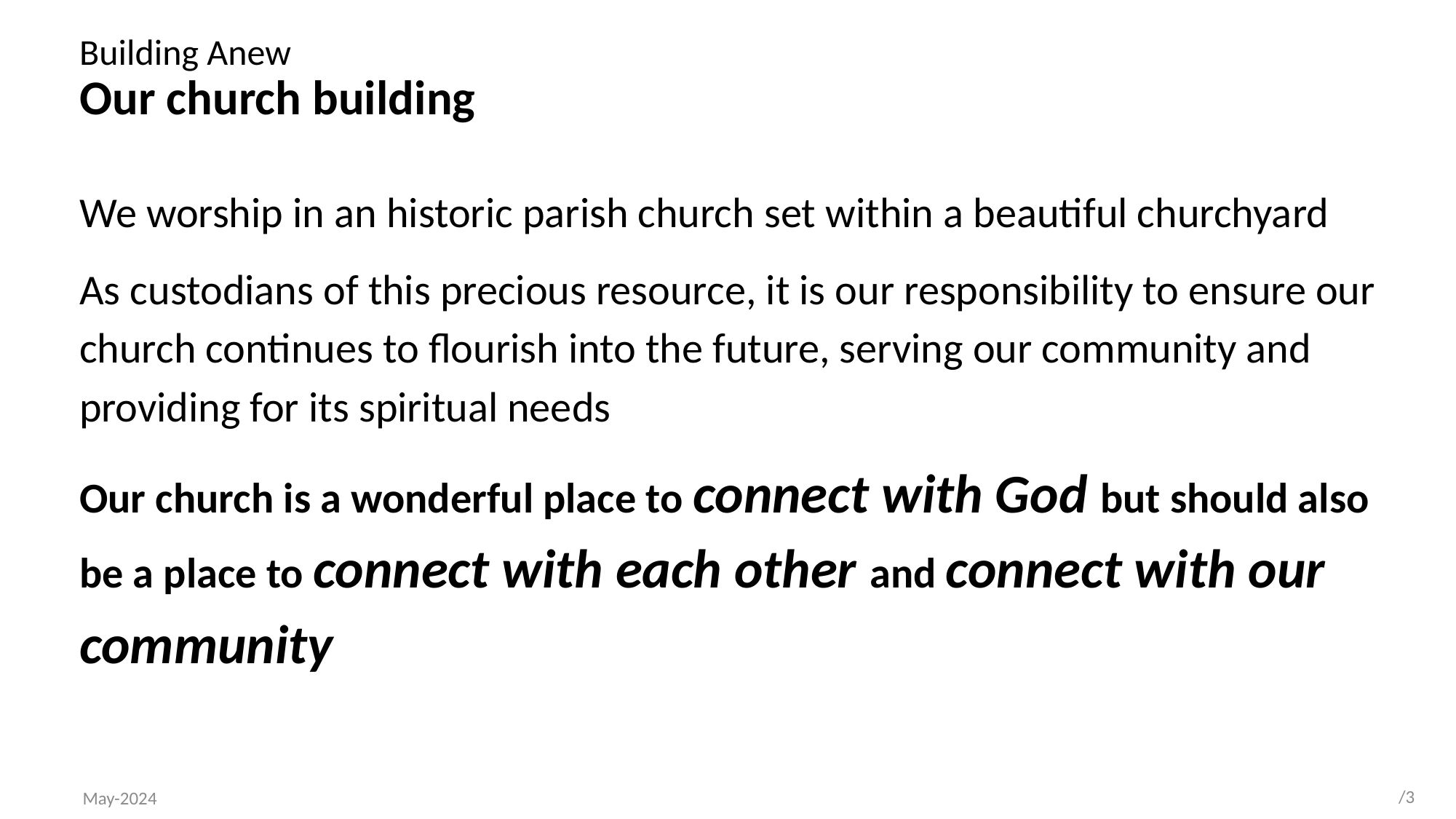

# Building Anew Our church building
We worship in an historic parish church set within a beautiful churchyard
As custodians of this precious resource, it is our responsibility to ensure our church continues to flourish into the future, serving our community and providing for its spiritual needs
Our church is a wonderful place to connect with God but should also be a place to connect with each other and connect with our community
/3
May-2024